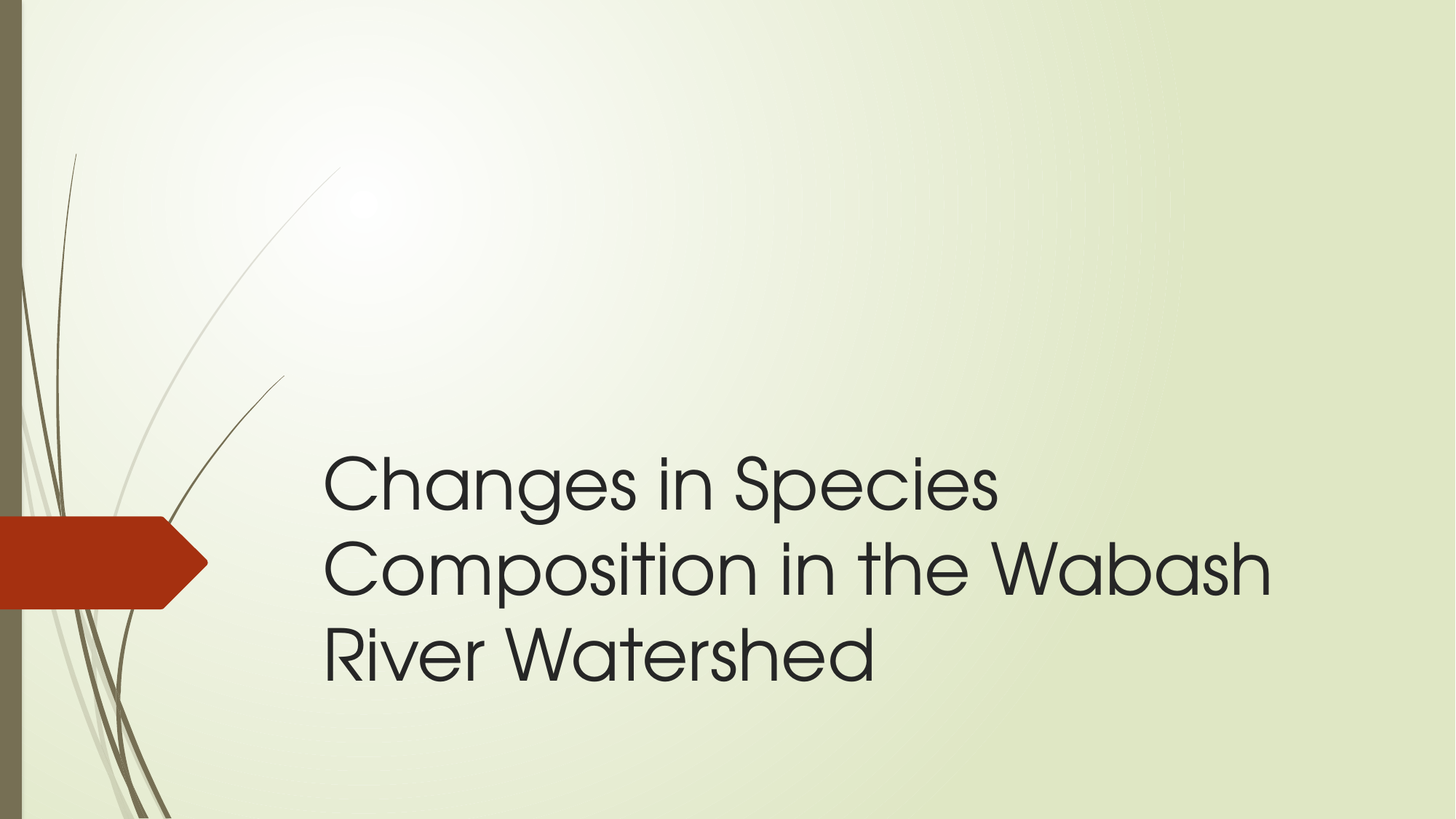

# Changes in Species Composition in the Wabash River Watershed